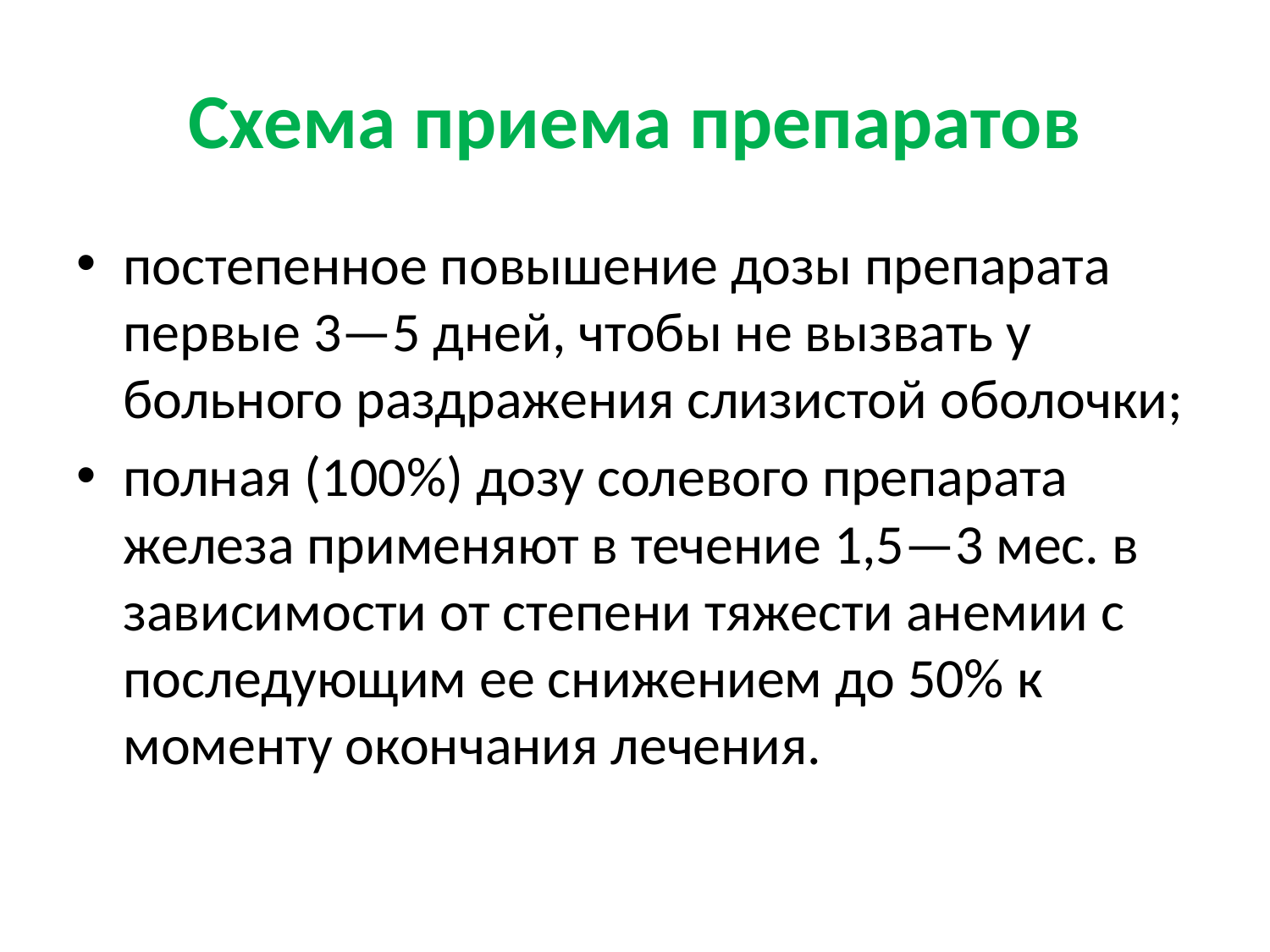

# Схема приема препаратов
постепенное повышение дозы препарата первые 3—5 дней, чтобы не вызвать у больного раздражения слизистой оболочки;
полная (100%) дозу солевого препарата железа применяют в течение 1,5—3 мес. в зависимости от степени тяжести анемии с последующим ее снижением до 50% к моменту окончания лечения.